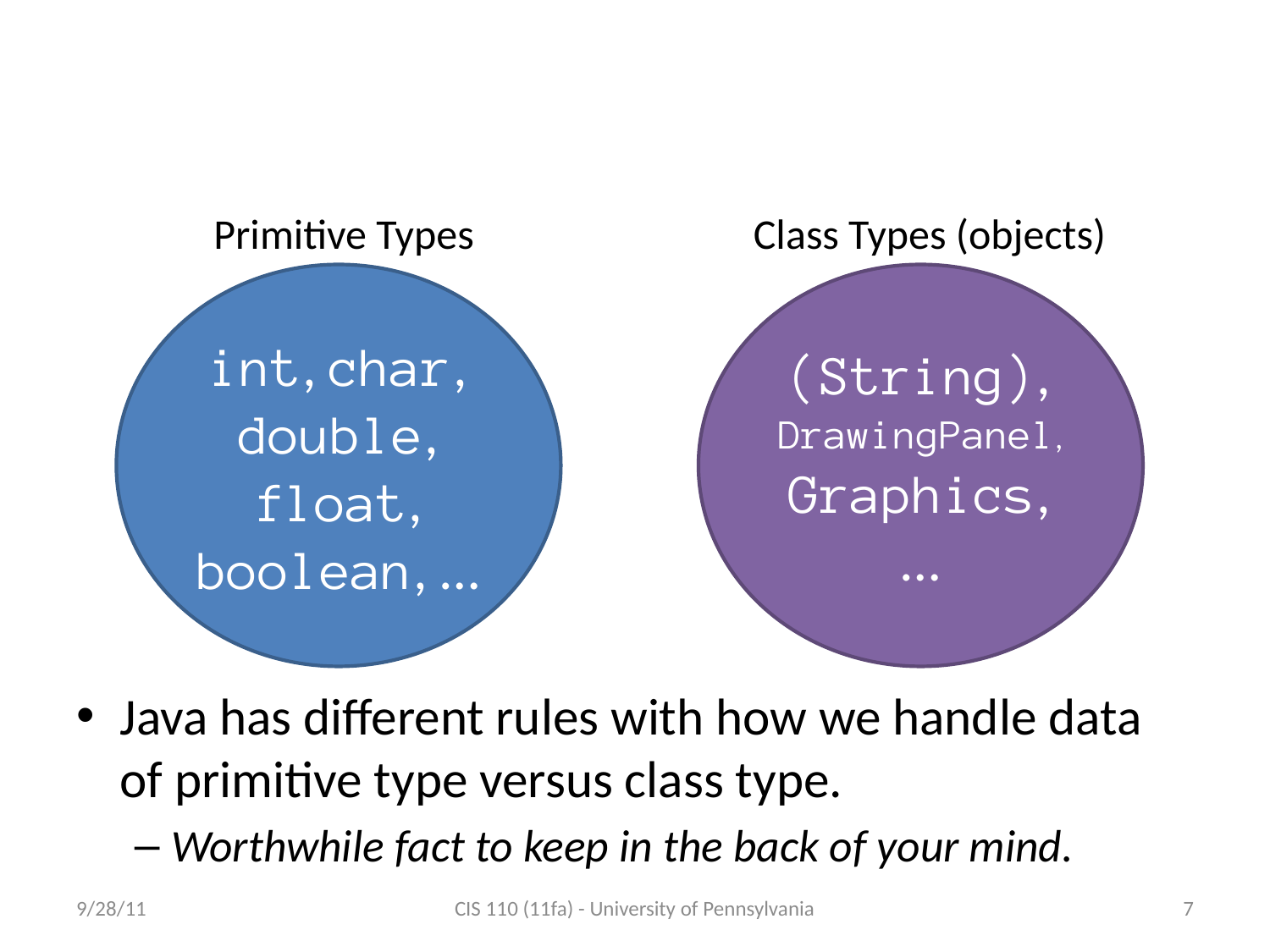

# Primitive Data versus Objects
Primitive Types
Class Types (objects)
int, char, double, float, boolean, …
(String), DrawingPanel, Graphics, …
Java has different rules with how we handle data of primitive type versus class type.
Worthwhile fact to keep in the back of your mind.

9/28/11
CIS 110 (11fa) - University of Pennsylvania
7